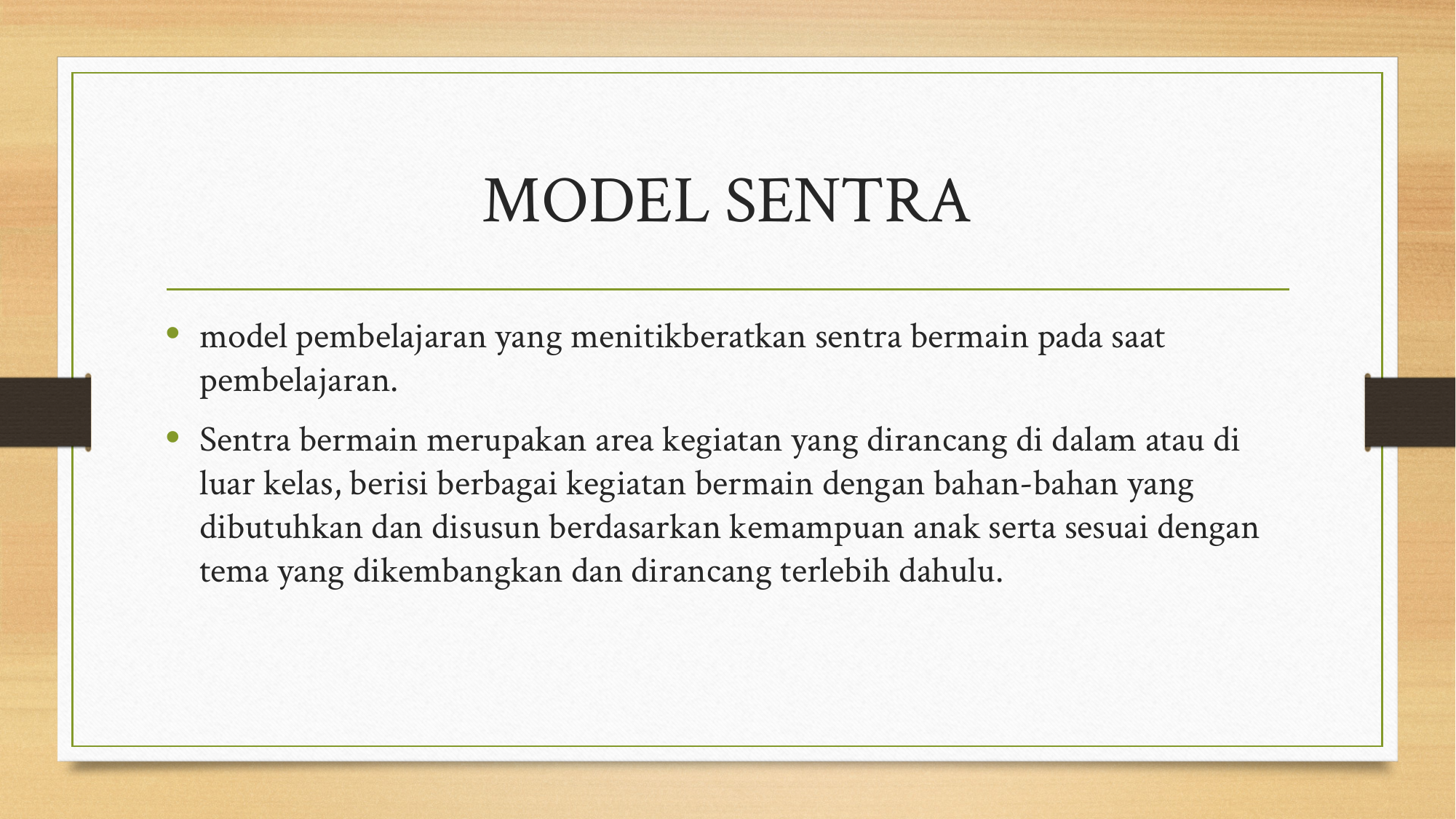

# MODEL SENTRA
model pembelajaran yang menitikberatkan sentra bermain pada saat pembelajaran.
Sentra bermain merupakan area kegiatan yang dirancang di dalam atau di luar kelas, berisi berbagai kegiatan bermain dengan bahan-bahan yang dibutuhkan dan disusun berdasarkan kemampuan anak serta sesuai dengan tema yang dikembangkan dan dirancang terlebih dahulu.